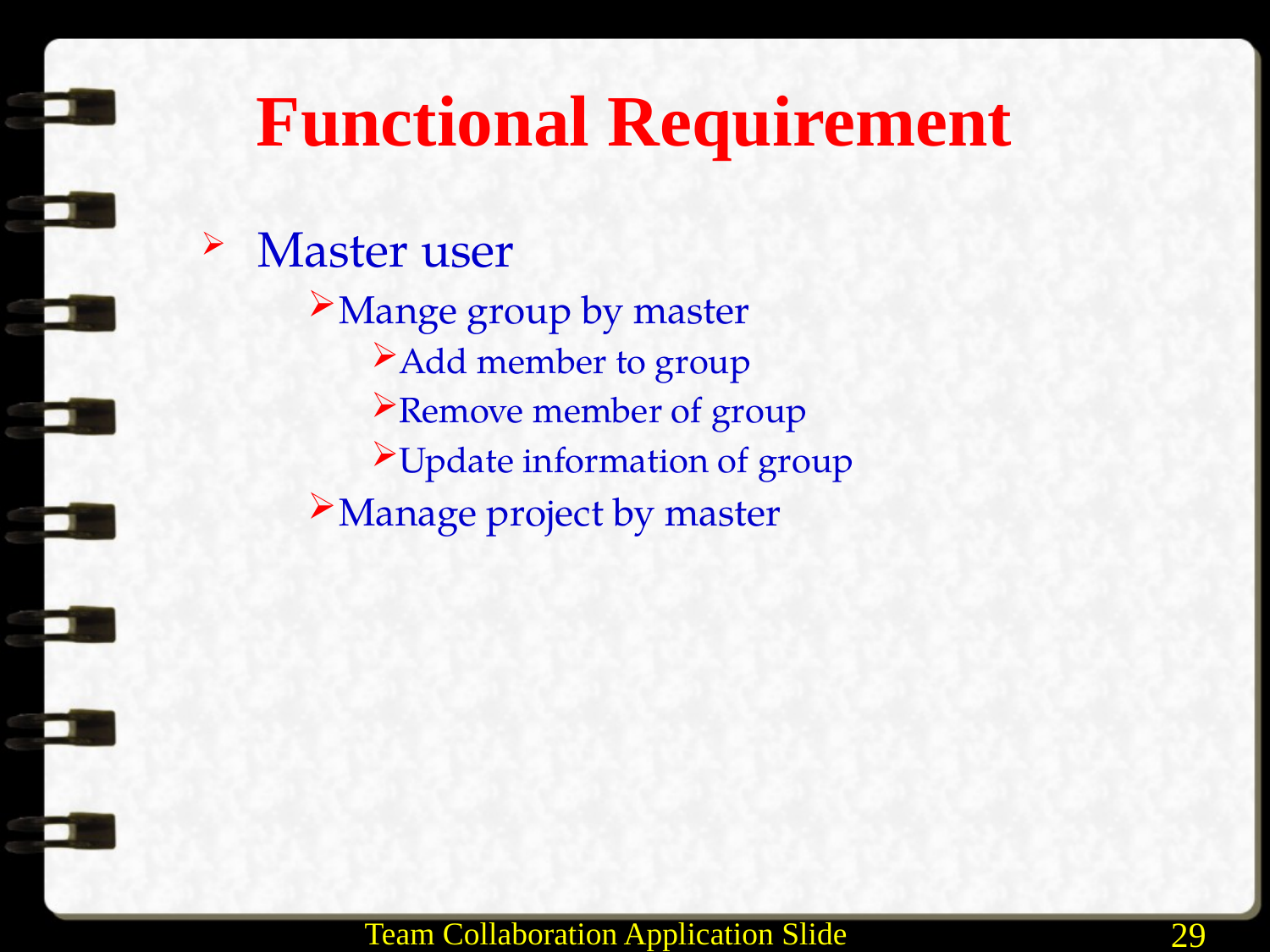

# Functional Requirement
Master user
Mange group by master
Add member to group
Remove member of group
Update information of group
Manage project by master

Team Collaboration Application Slide
29